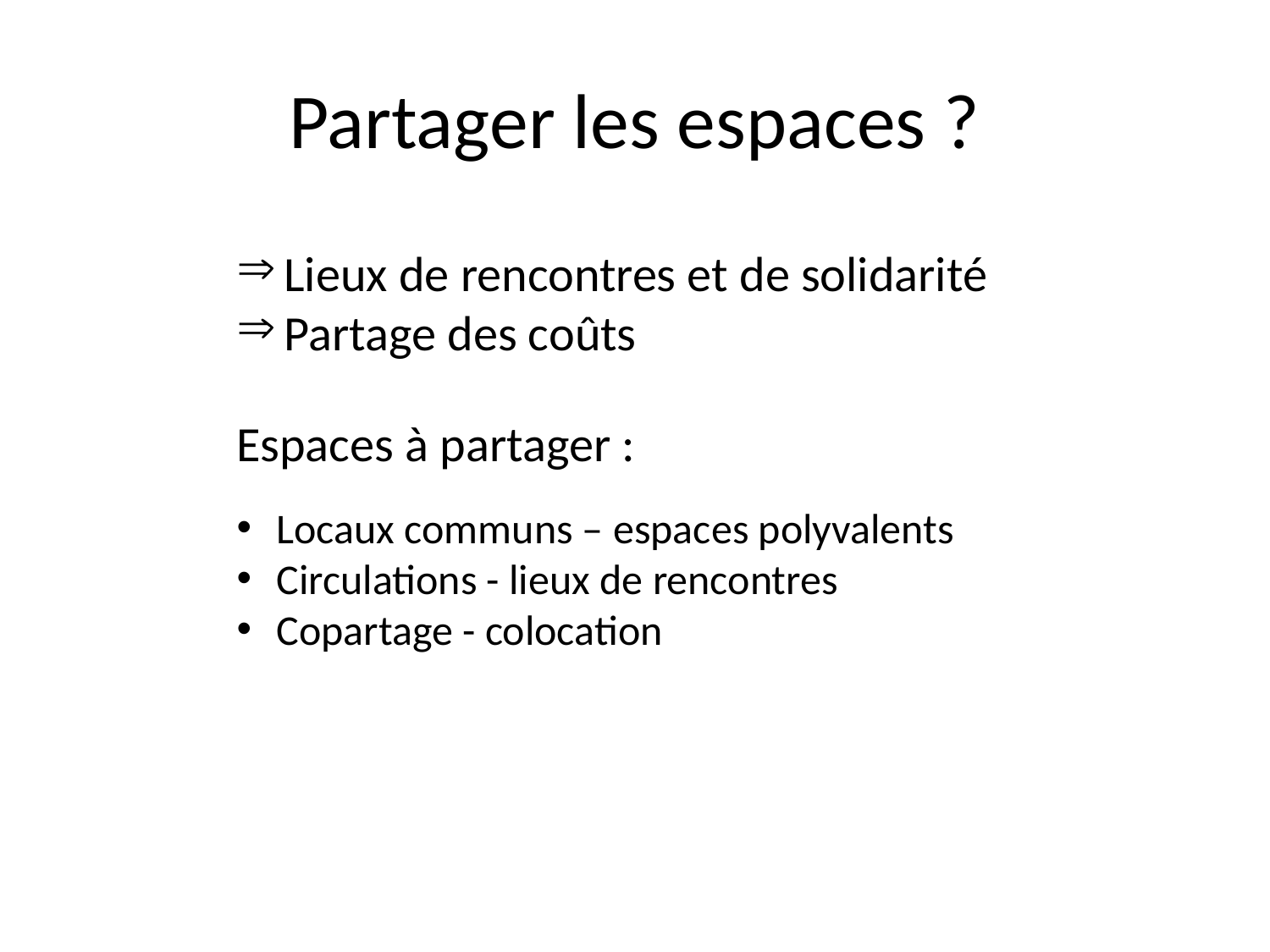

# Partager les espaces ?
Lieux de rencontres et de solidarité
Partage des coûts

Espaces à partager :
Locaux communs – espaces polyvalents
Circulations - lieux de rencontres
Copartage - colocation